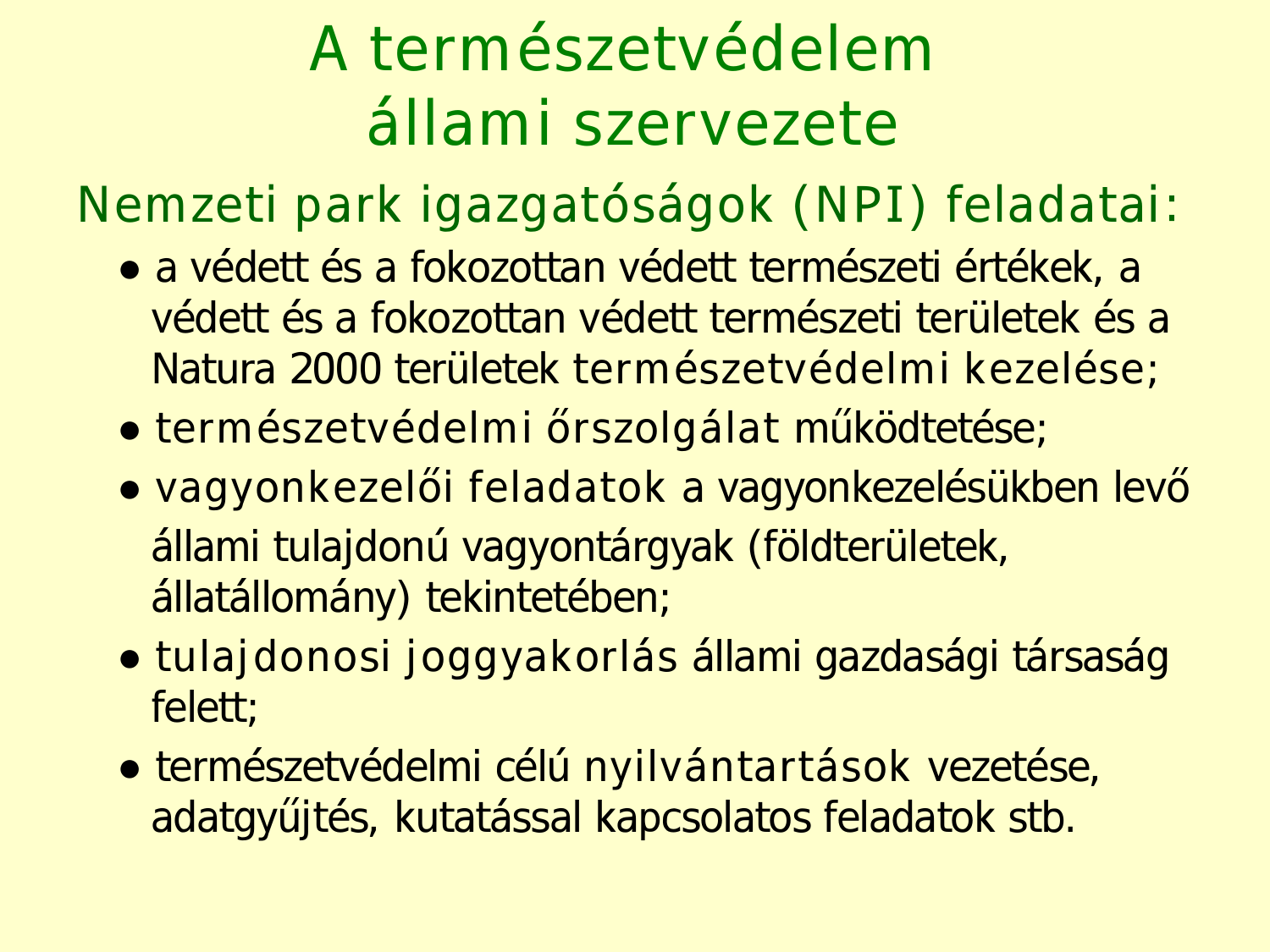

A természetvédelem
állami szervezete
Nemzeti park igazgatóságok (NPI) feladatai:
   ● a védett és a fokozottan védett természeti értékek, a védett és a fokozottan védett természeti területek és a Natura 2000 területek természetvédelmi kezelése;
   ● természetvédelmi őrszolgálat működtetése;
   ● vagyonkezelői feladatok a vagyonkezelésükben levő
	állami tulajdonú vagyontárgyak (földterületek, állatállomány) tekintetében;
   ● tulajdonosi joggyakorlás állami gazdasági társaság felett;
   ● természetvédelmi célú nyilvántartások vezetése, adatgyűjtés, kutatással kapcsolatos feladatok stb.